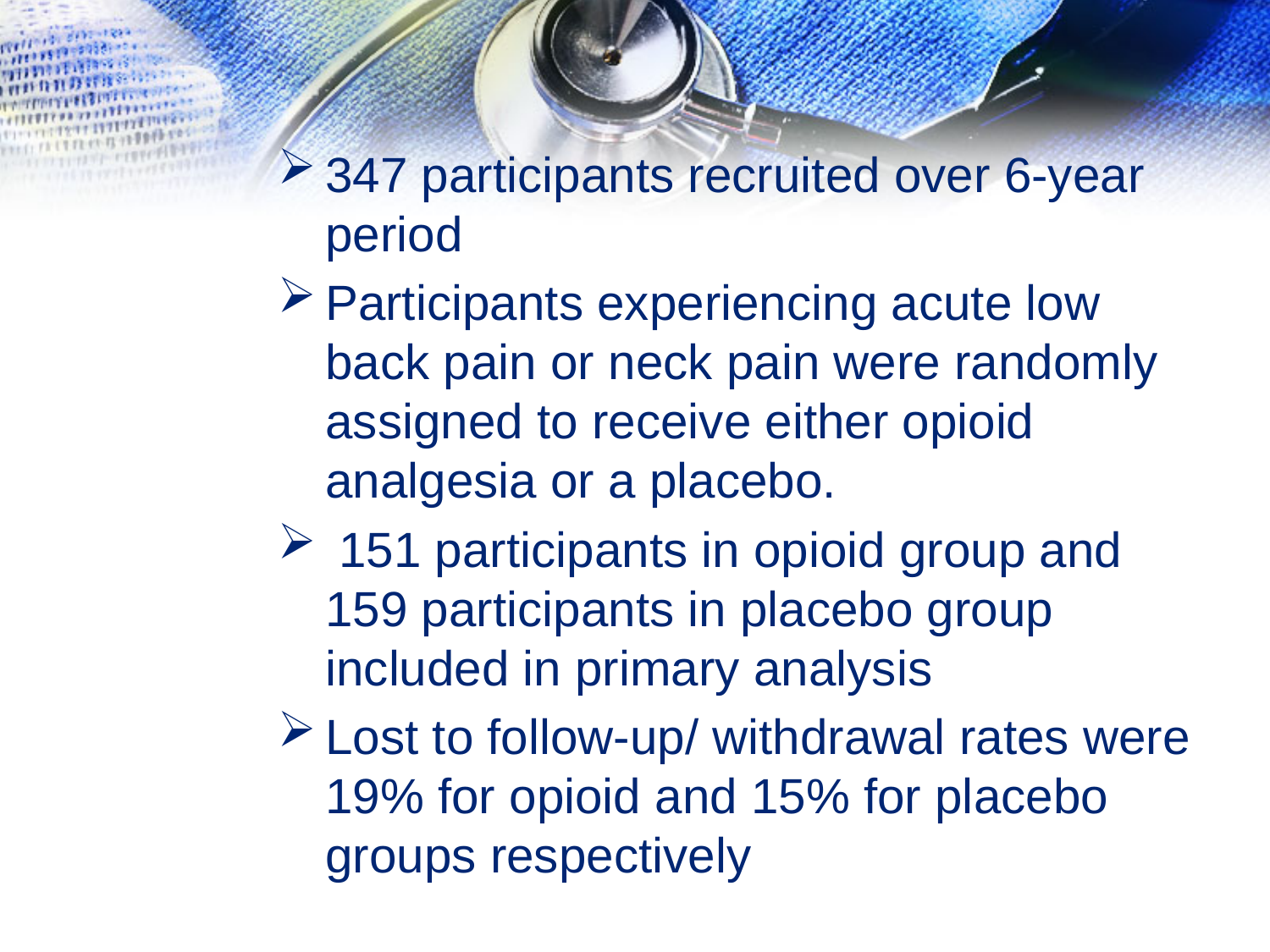

#
347 participants recruited over 6-year period
Participants experiencing acute low back pain or neck pain were randomly assigned to receive either opioid analgesia or a placebo.
 151 participants in opioid group and 159 participants in placebo group included in primary analysis
Lost to follow-up/ withdrawal rates were 19% for opioid and 15% for placebo groups respectively